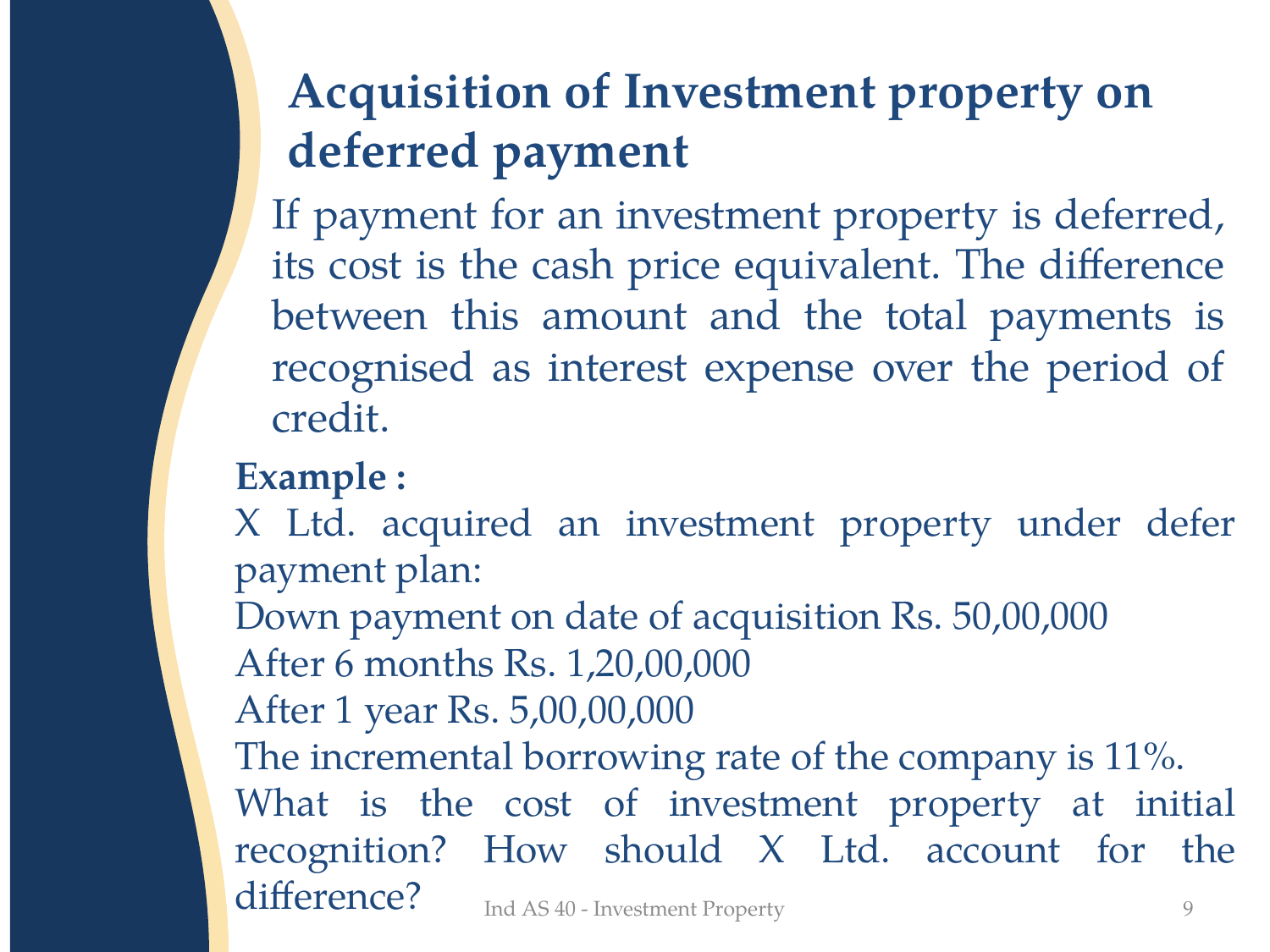

# Acquisition of Investment property on deferred payment
	If payment for an investment property is deferred, its cost is the cash price equivalent. The difference between this amount and the total payments is recognised as interest expense over the period of credit.

Example :
X Ltd. acquired an investment property under defer payment plan:
Down payment on date of acquisition Rs. 50,00,000
After 6 months Rs. 1,20,00,000
After 1 year Rs. 5,00,00,000
The incremental borrowing rate of the company is 11%.
What is the cost of investment property at initial recognition? How should X Ltd. account for the difference?

Ind AS 40 - Investment Property
9